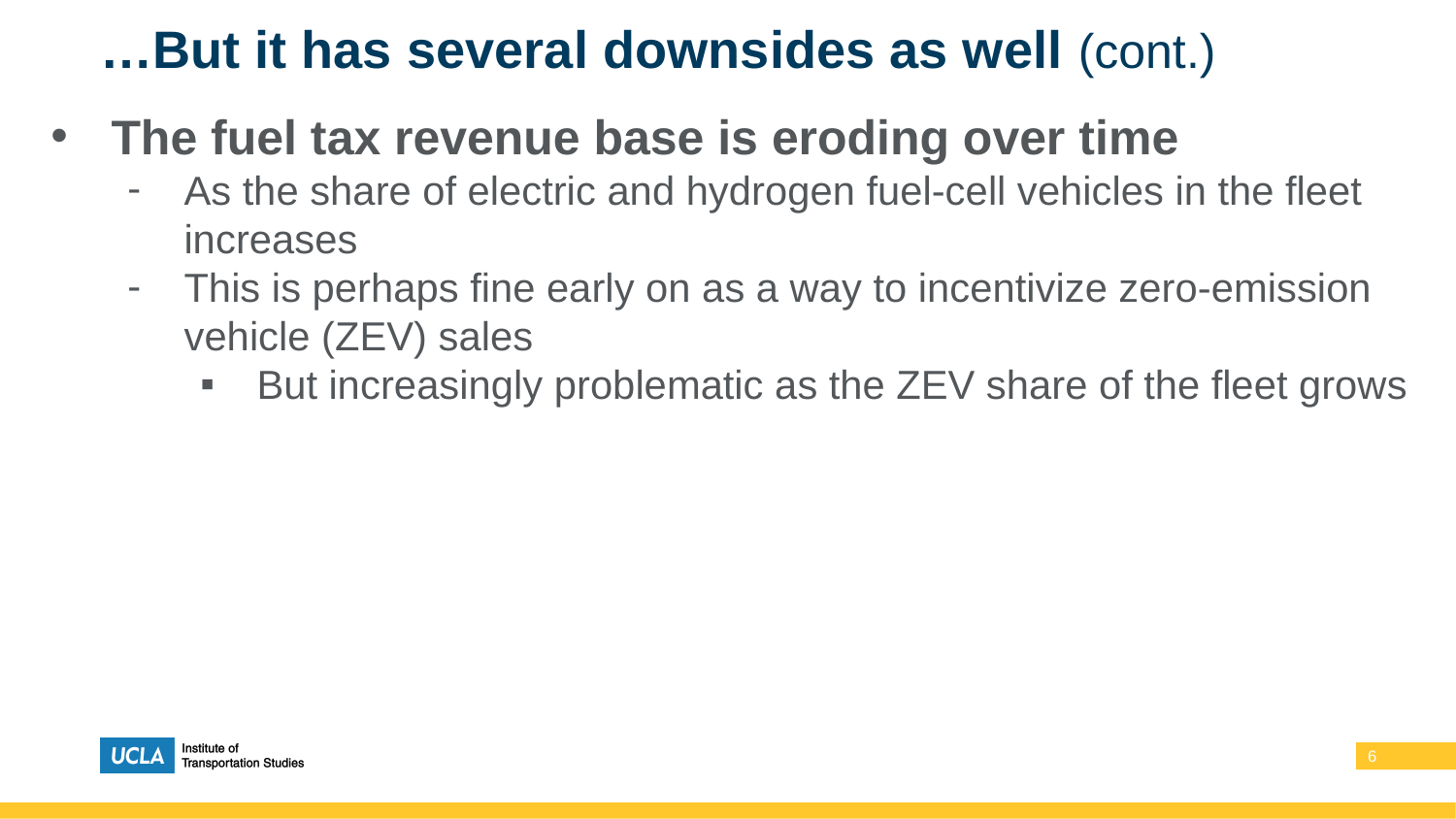

# …But it has several downsides as well (cont.)

The fuel tax revenue base is eroding over time
As the share of electric and hydrogen fuel-cell vehicles in the fleet increases
This is perhaps fine early on as a way to incentivize zero-emission vehicle (ZEV) sales
But increasingly problematic as the ZEV share of the fleet grows
6